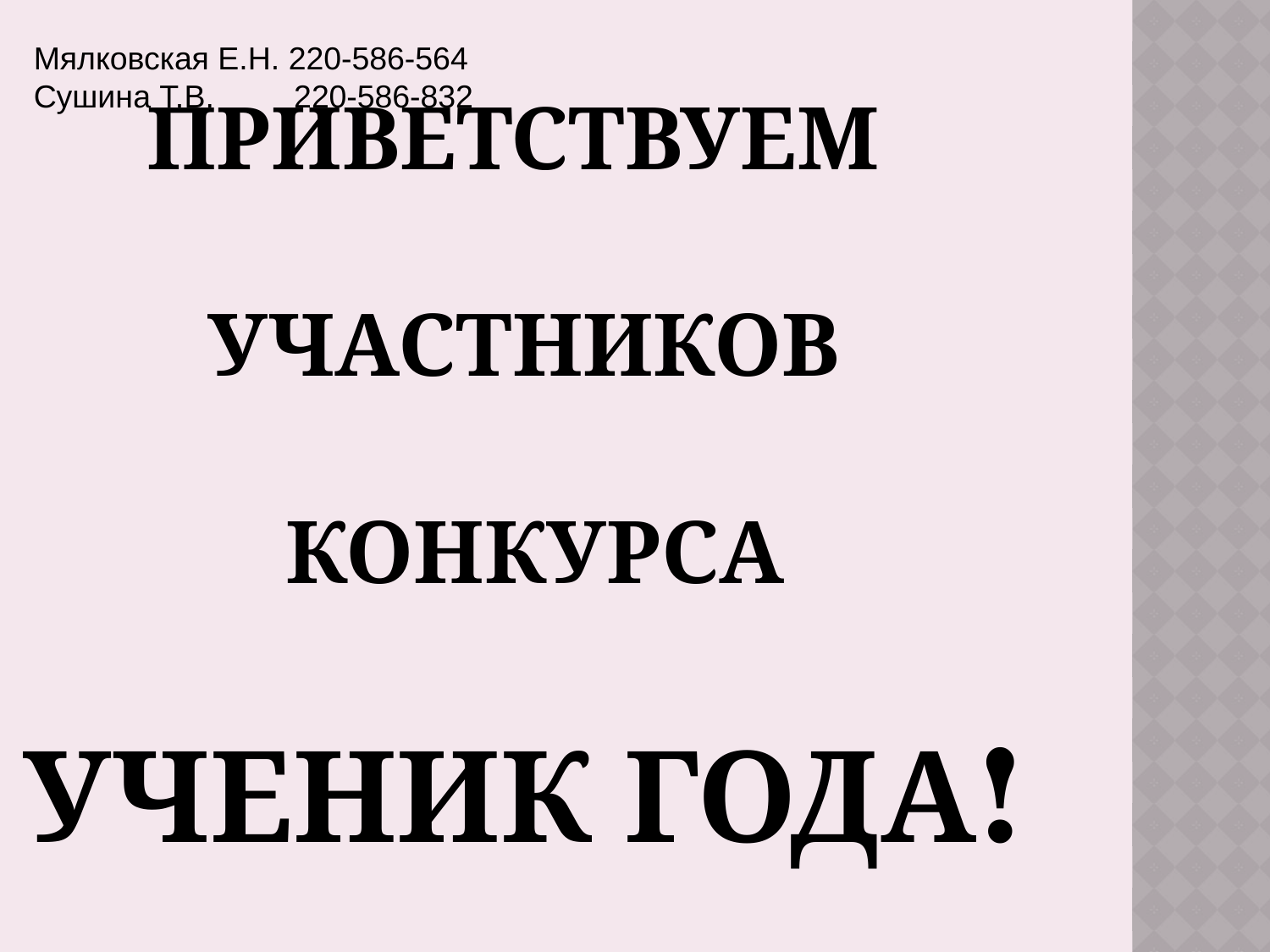

Приветствуем
участников
 конкурса
УЧЕНИК ГОДА!
Мялковская Е.Н. 220-586-564
Сушина Т.В.         220-586-832